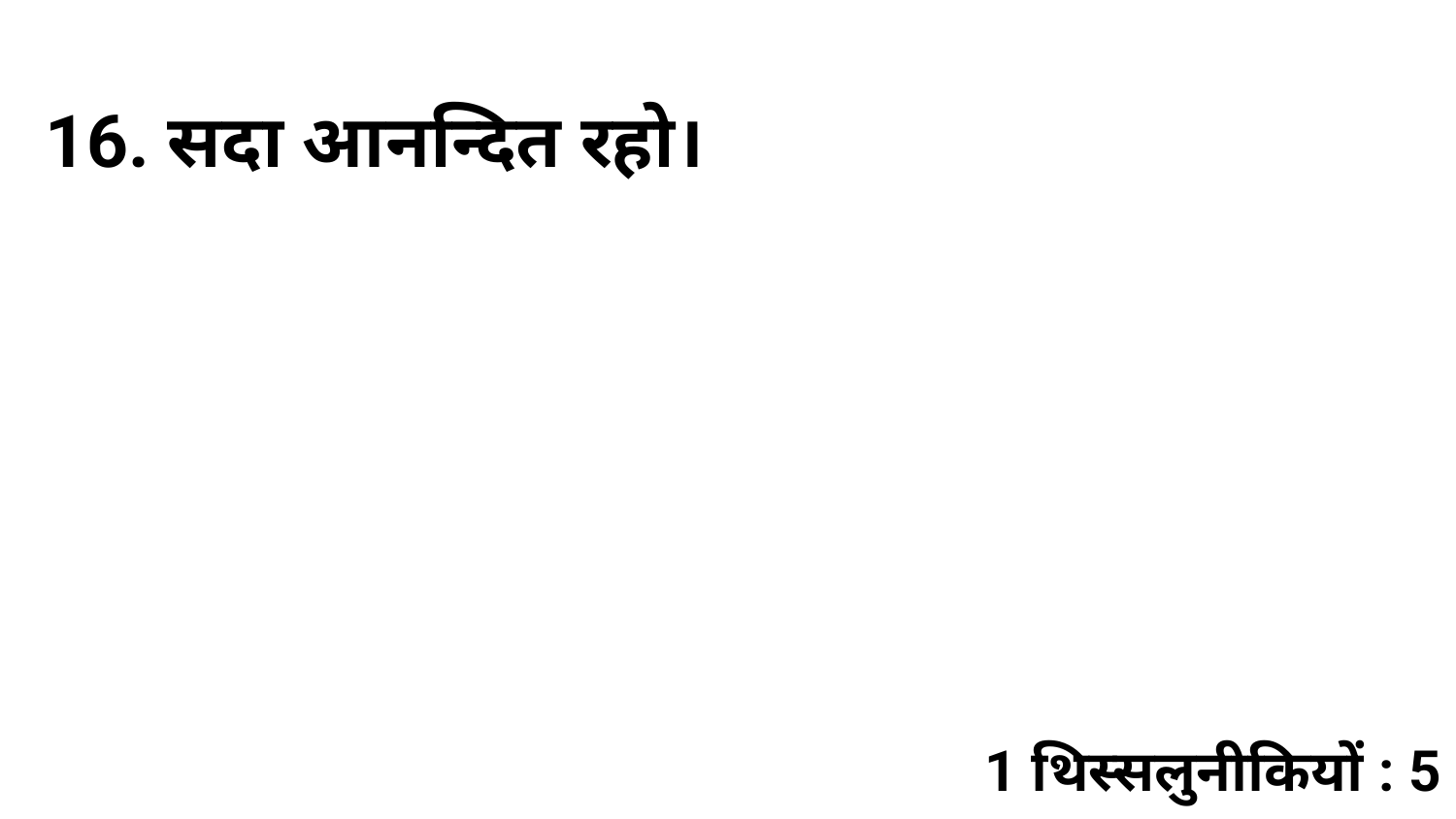

16. सदा आनन्दित रहो।
1 थिस्सलुनीकियों : 5